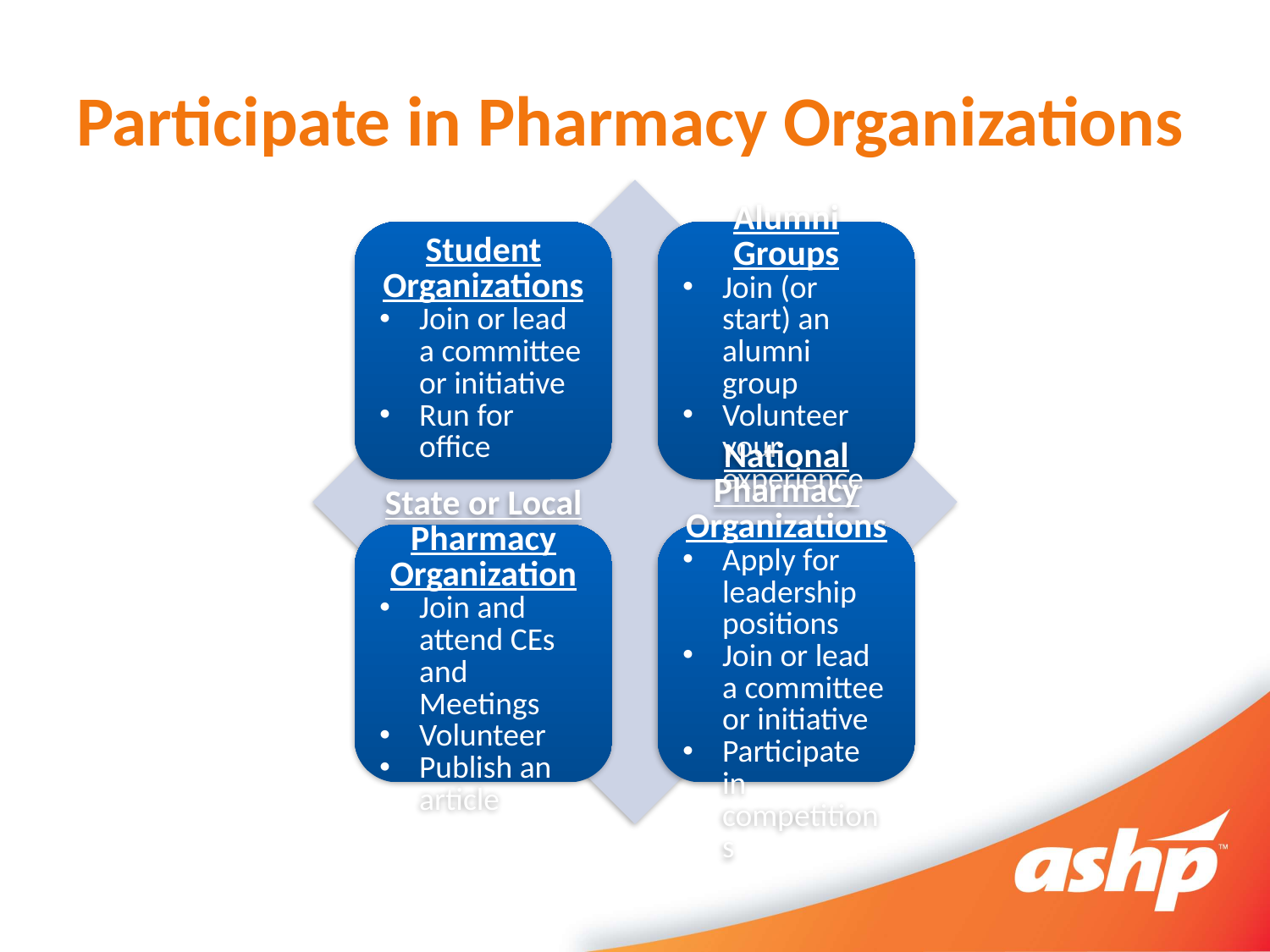

# Participate in Pharmacy Organizations
Student Organizations
Join or lead a committee or initiative
Run for office
Alumni Groups
Join and attend CEs and Meetings
Volunteer
Apply for leadership positions
Participate in competitions
State or Local Pharmacy Organization
Join (or start) an alumni group
Publish an article
Join or lead a committee or initiative